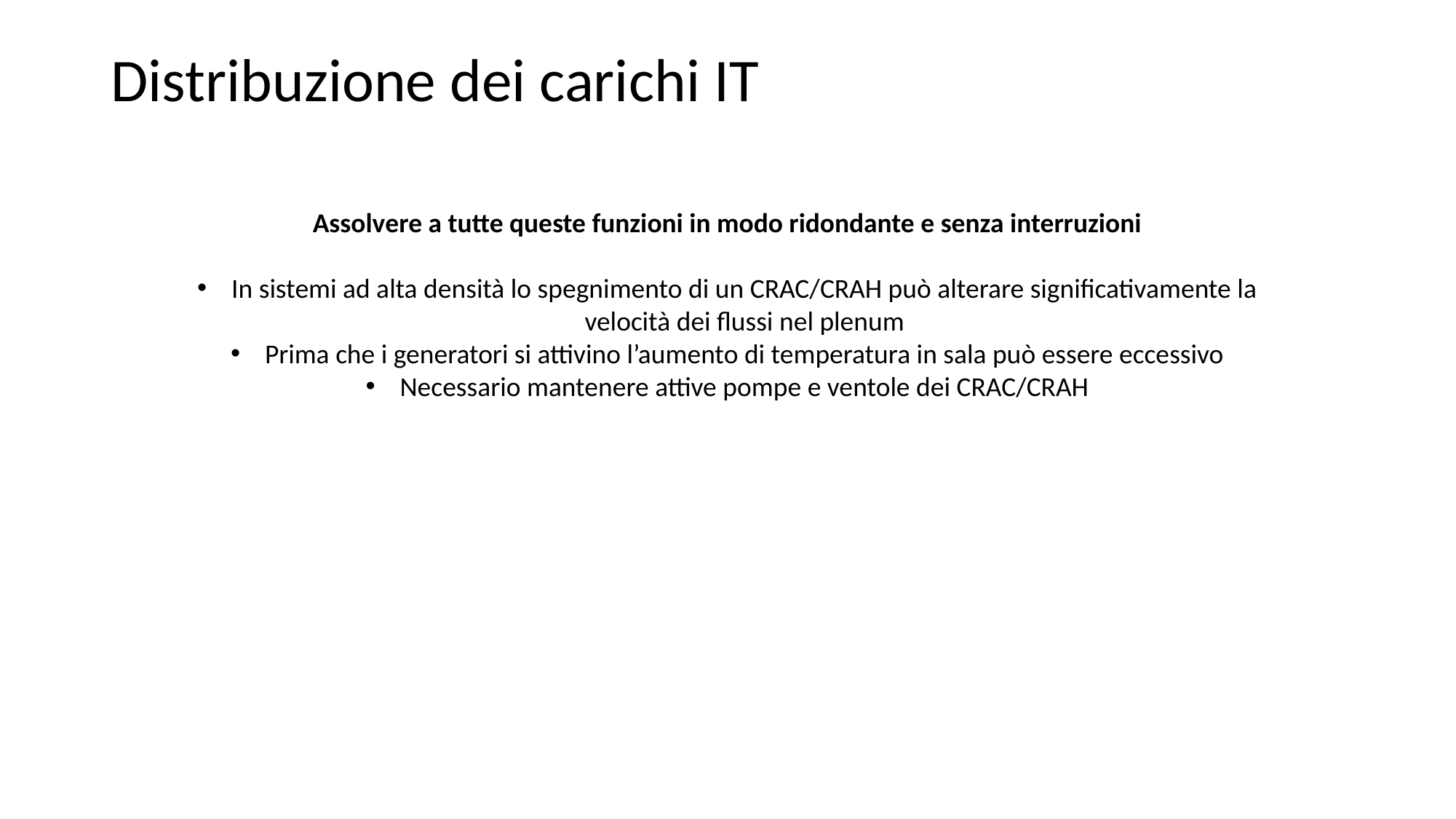

# Distribuzione dei carichi IT
Assolvere a tutte queste funzioni in modo ridondante e senza interruzioni

In sistemi ad alta densità lo spegnimento di un CRAC/CRAH può alterare significativamente la velocità dei flussi nel plenum
Prima che i generatori si attivino l’aumento di temperatura in sala può essere eccessivo
Necessario mantenere attive pompe e ventole dei CRAC/CRAH